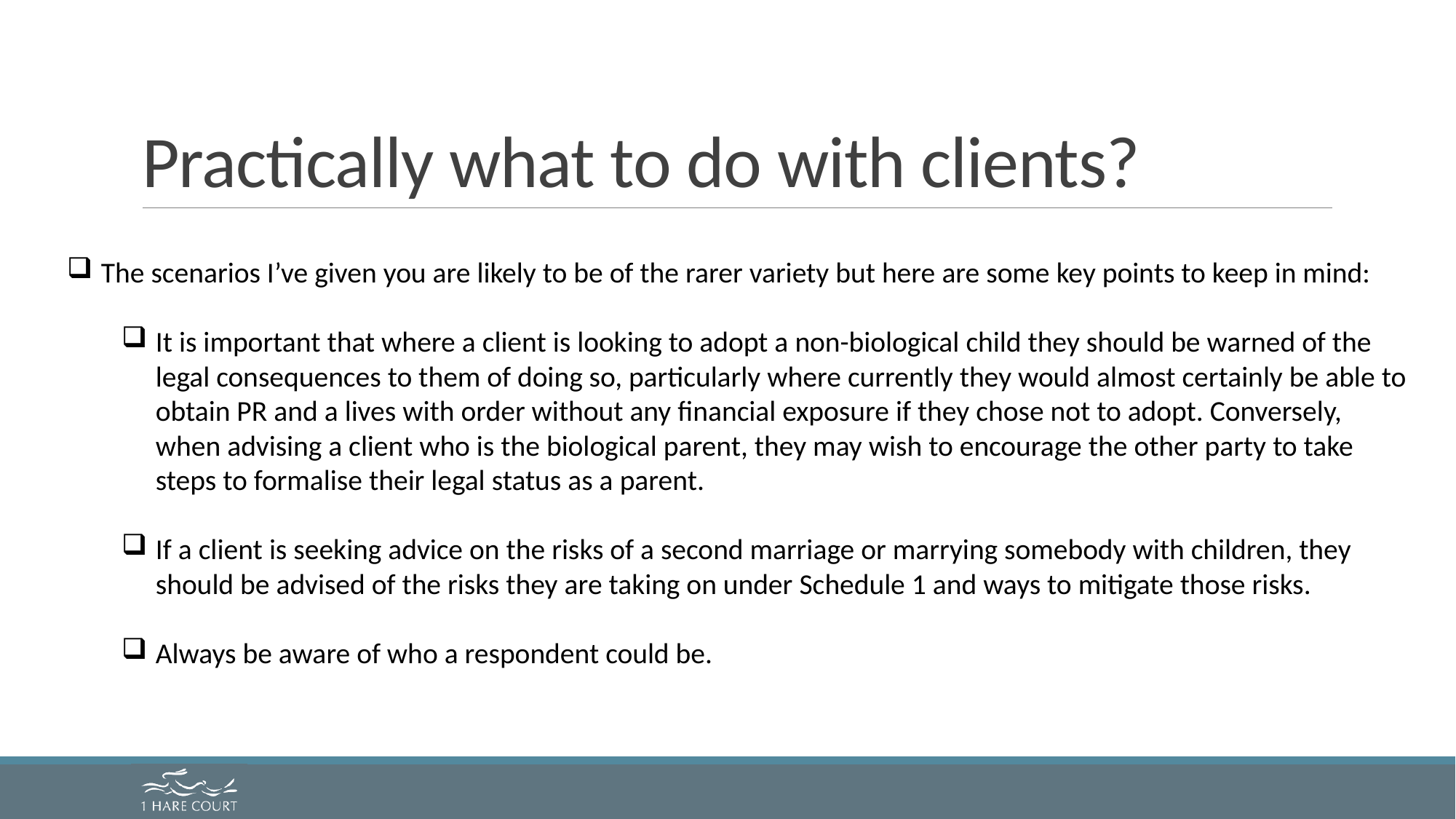

# Practically what to do with clients?

The scenarios I’ve given you are likely to be of the rarer variety but here are some key points to keep in mind:

It is important that where a client is looking to adopt a non-biological child they should be warned of the legal consequences to them of doing so, particularly where currently they would almost certainly be able to obtain PR and a lives with order without any financial exposure if they chose not to adopt. Conversely, when advising a client who is the biological parent, they may wish to encourage the other party to take steps to formalise their legal status as a parent.

If a client is seeking advice on the risks of a second marriage or marrying somebody with children, they should be advised of the risks they are taking on under Schedule 1 and ways to mitigate those risks.

Always be aware of who a respondent could be.